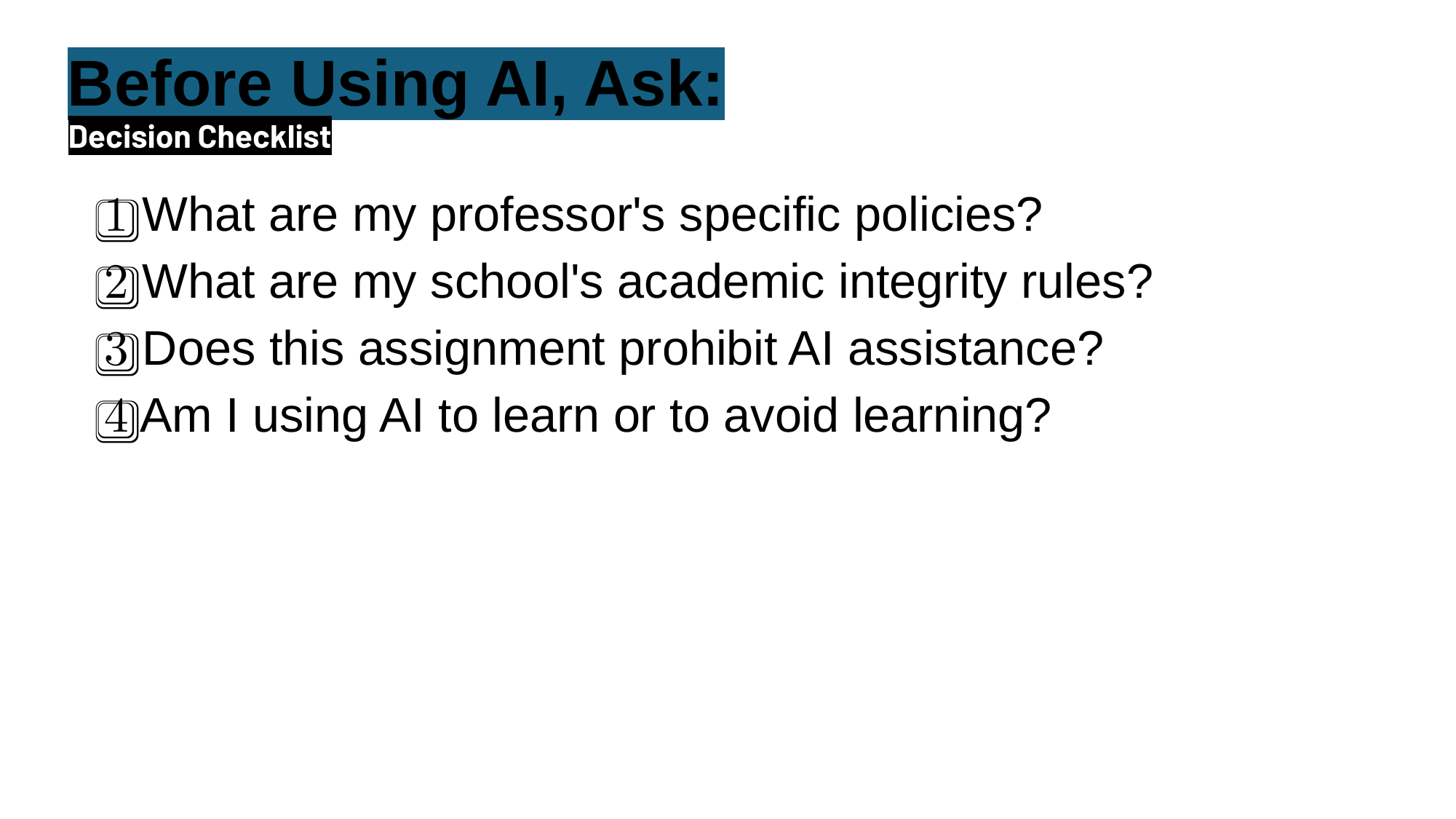

# Before Using AI, Ask:
Decision Checklist
1️⃣ What are my professor's specific policies?
2️⃣ What are my school's academic integrity rules?
3️⃣ Does this assignment prohibit AI assistance?
4️⃣ Am I using AI to learn or to avoid learning?